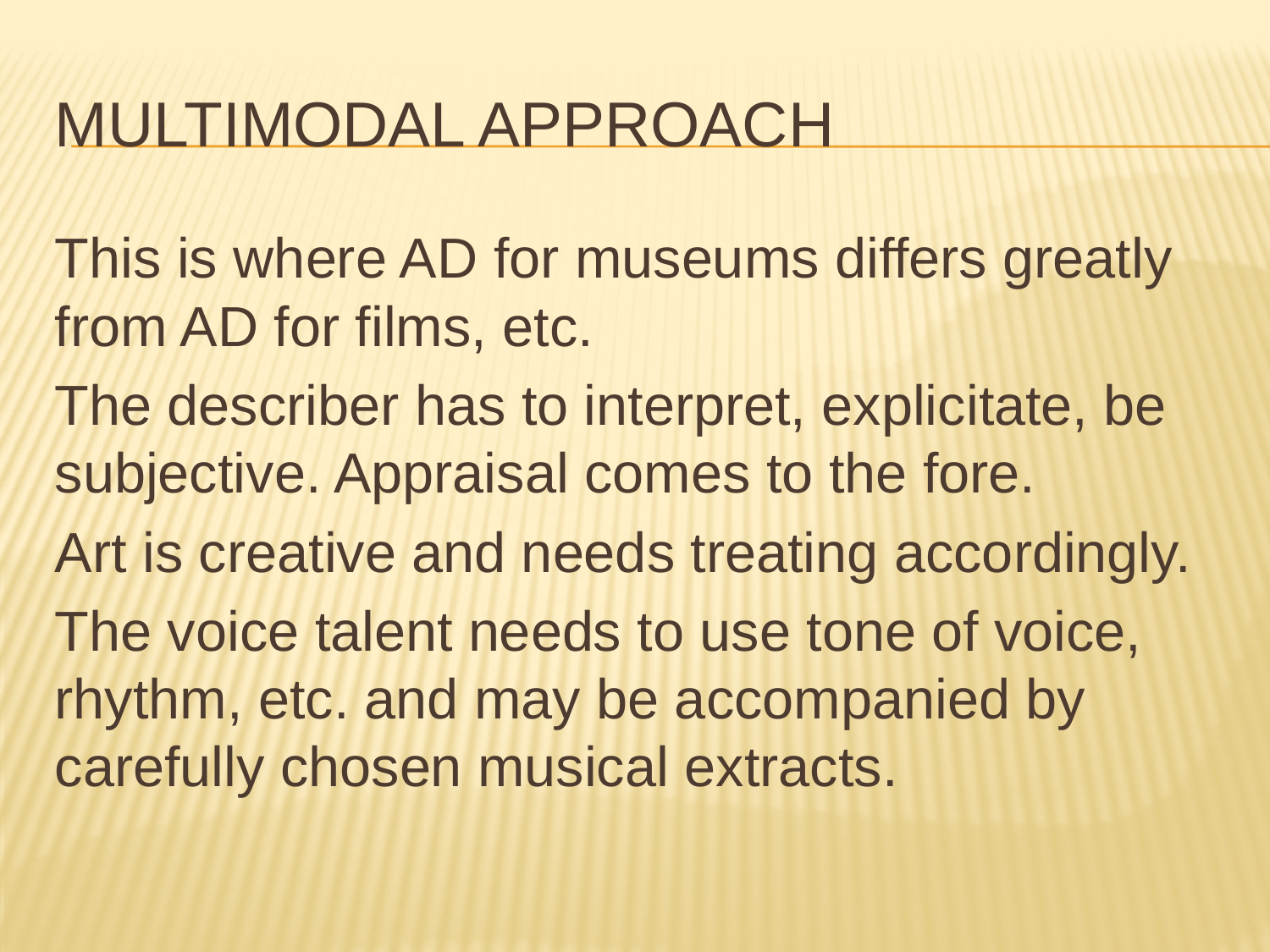

# Multimodal approach
This is where AD for museums differs greatly from AD for films, etc.
The describer has to interpret, explicitate, be subjective. Appraisal comes to the fore.
Art is creative and needs treating accordingly.
The voice talent needs to use tone of voice, rhythm, etc. and may be accompanied by carefully chosen musical extracts.